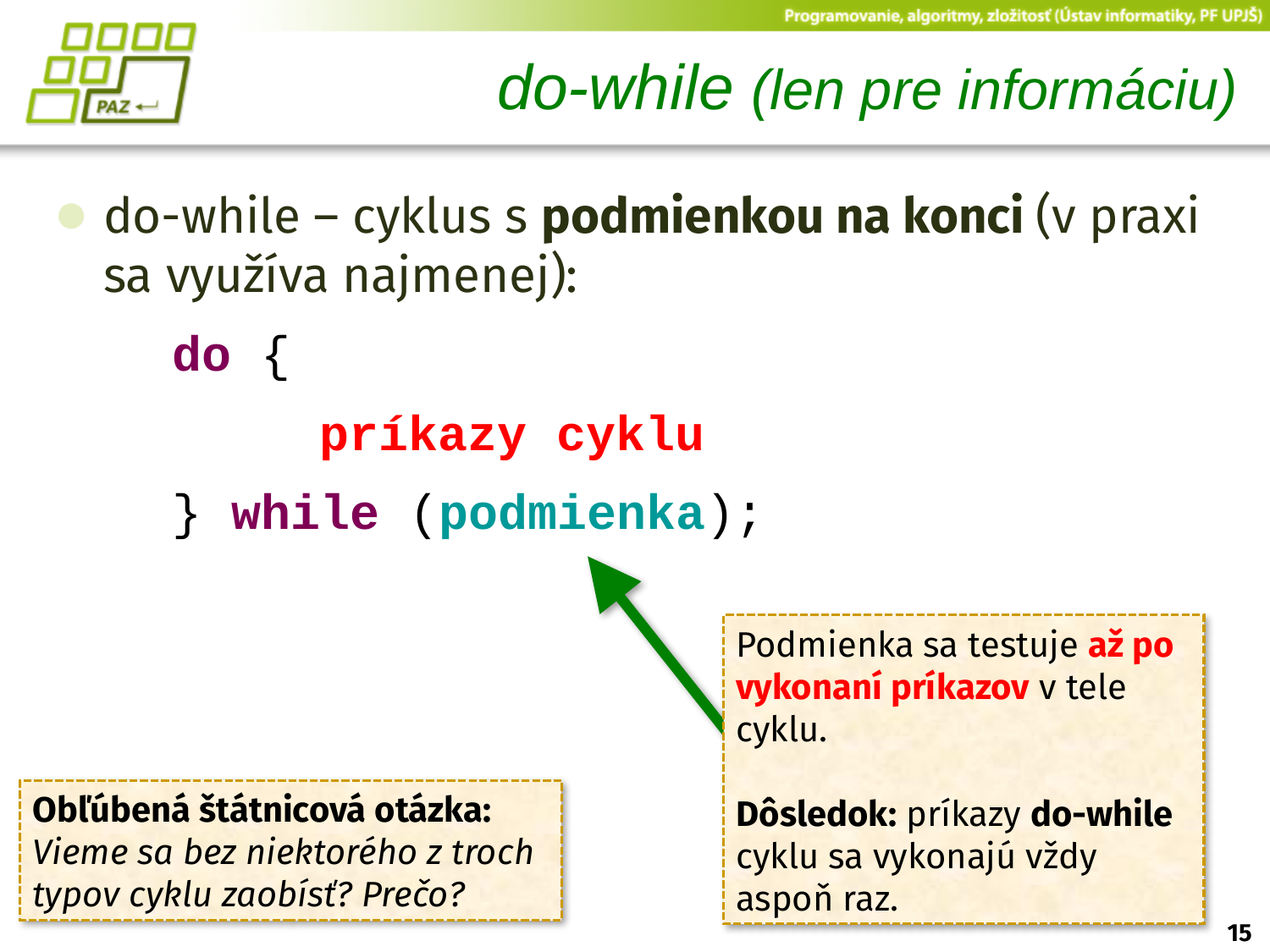

# do-while (len pre informáciu)
do-while – cyklus s podmienkou na konci (v praxi sa využíva najmenej):
    do {
		   príkazy cyklu
    } while (podmienka);

Podmienka sa testuje až po vykonaní príkazov v tele cyklu.

Dôsledok: príkazy do-while cyklu sa vykonajú vždy aspoň raz.
Obľúbená štátnicová otázka:
Vieme sa bez niektorého z troch typov cyklu zaobísť? Prečo?